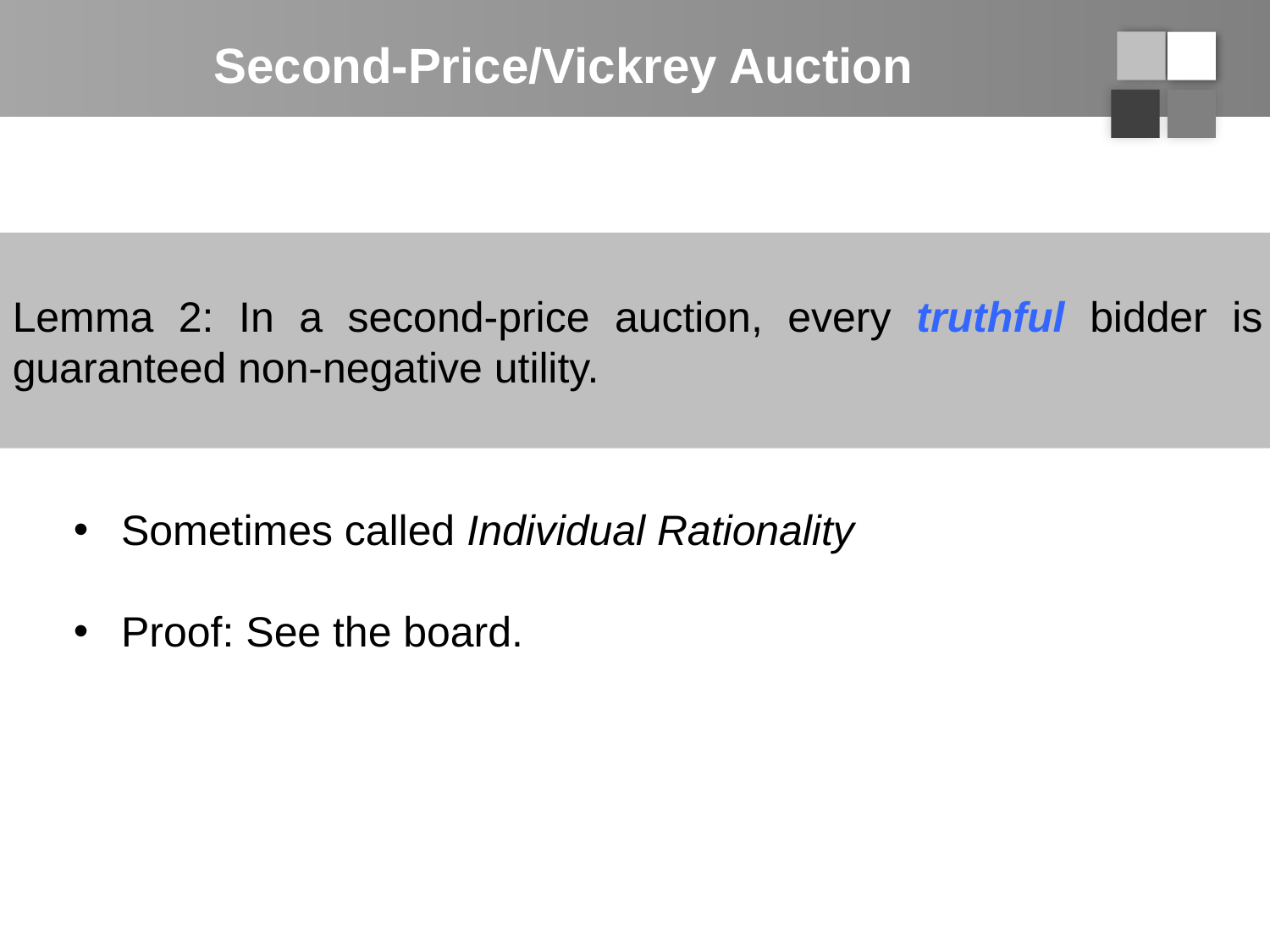

# Second-Price/Vickrey Auction

Lemma 2: In a second-price auction, every truthful bidder is guaranteed non-negative utility.

Sometimes called Individual Rationality

Proof: See the board.